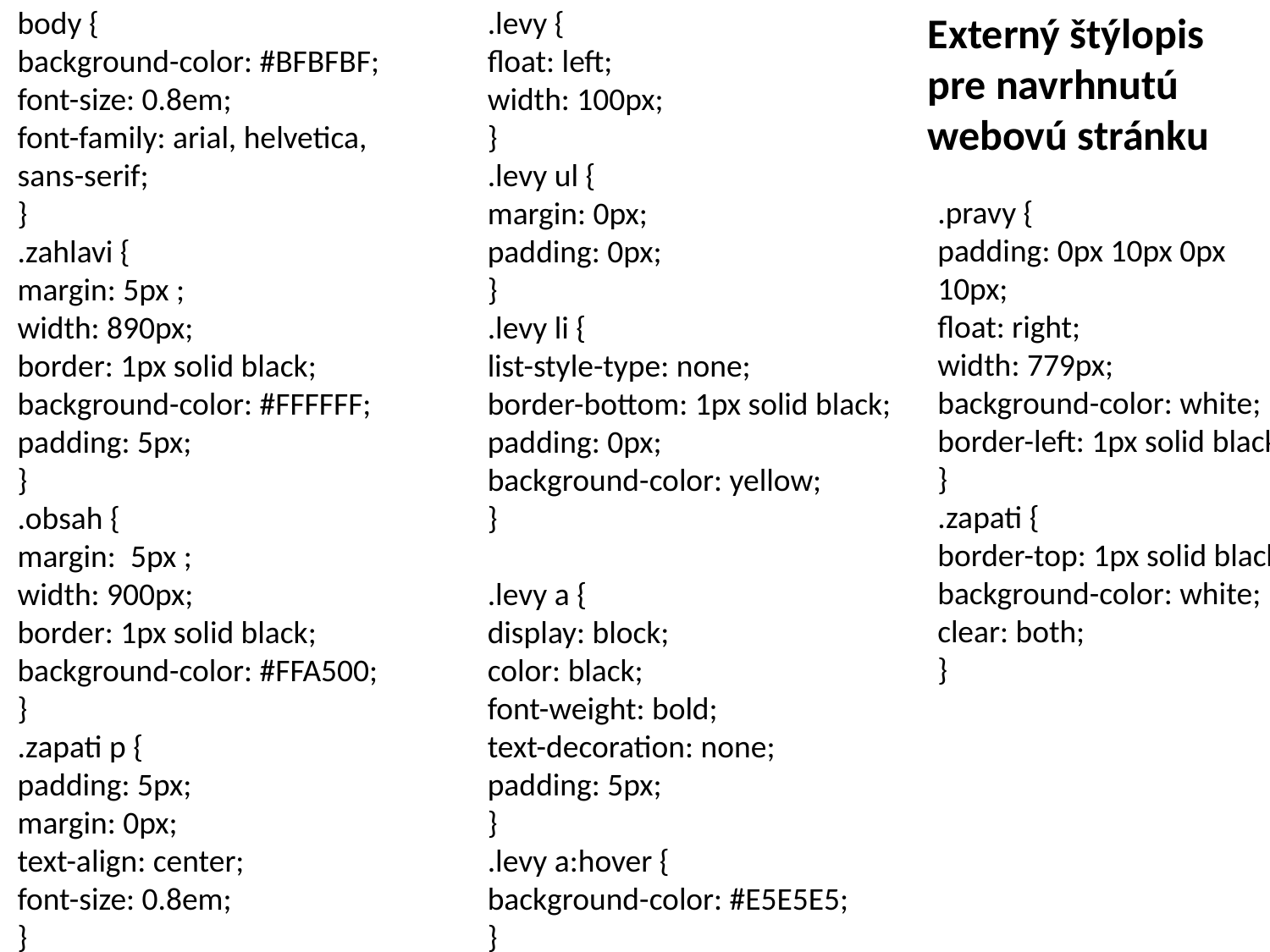

Externý štýlopis pre navrhnutú webovú stránku
body {
background-color: #BFBFBF;
font-size: 0.8em;
font-family: arial, helvetica, sans-serif;
}
.zahlavi {
margin: 5px ;
width: 890px;
border: 1px solid black;
background-color: #FFFFFF;
padding: 5px;
}
.obsah {
margin:  5px ;
width: 900px;
border: 1px solid black;
background-color: #FFA500;
}
.zapati p {
padding: 5px;
margin: 0px;
text-align: center;
font-size: 0.8em;
}
.levy {
float: left;
width: 100px;
}
.levy ul {
margin: 0px;
padding: 0px;
}
.levy li {
list-style-type: none;
border-bottom: 1px solid black;
padding: 0px;
background-color: yellow;
}

.levy a {
display: block;
color: black;
font-weight: bold;
text-decoration: none;
padding: 5px;
}
.levy a:hover {
background-color: #E5E5E5;
}
.pravy {
padding: 0px 10px 0px 10px;
float: right;
width: 779px;
background-color: white;
border-left: 1px solid black;
}
.zapati {
border-top: 1px solid black;
background-color: white;
clear: both;
}